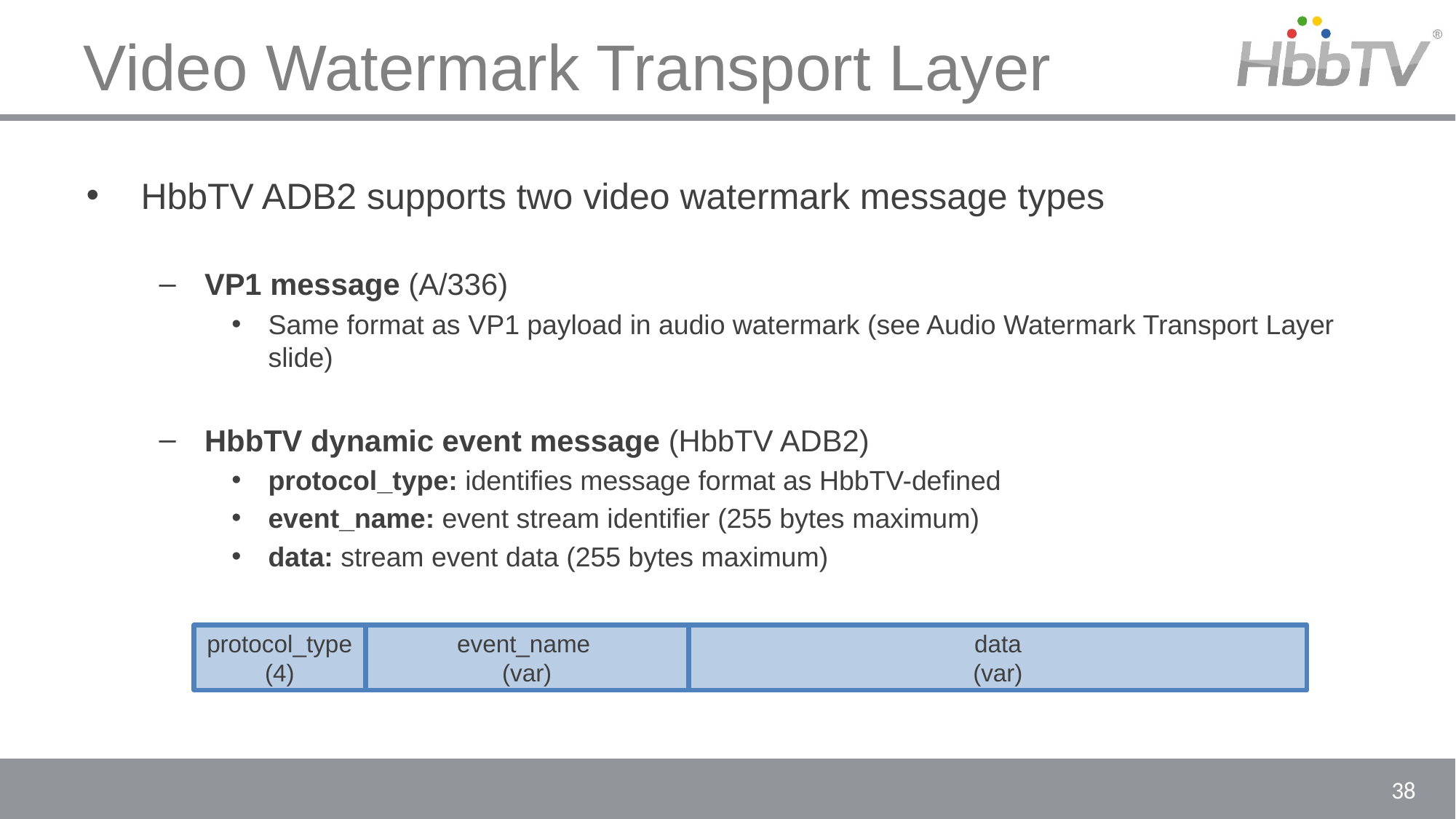

# Video Watermark Transport Layer
HbbTV ADB2 supports two video watermark message types

VP1 message (A/336)
Same format as VP1 payload in audio watermark (see Audio Watermark Transport Layer slide)

HbbTV dynamic event message (HbbTV ADB2)
protocol_type: identifies message format as HbbTV-defined
event_name: event stream identifier (255 bytes maximum)
data: stream event data (255 bytes maximum)

protocol_type (4)
event_name
(var)
data
(var)
38